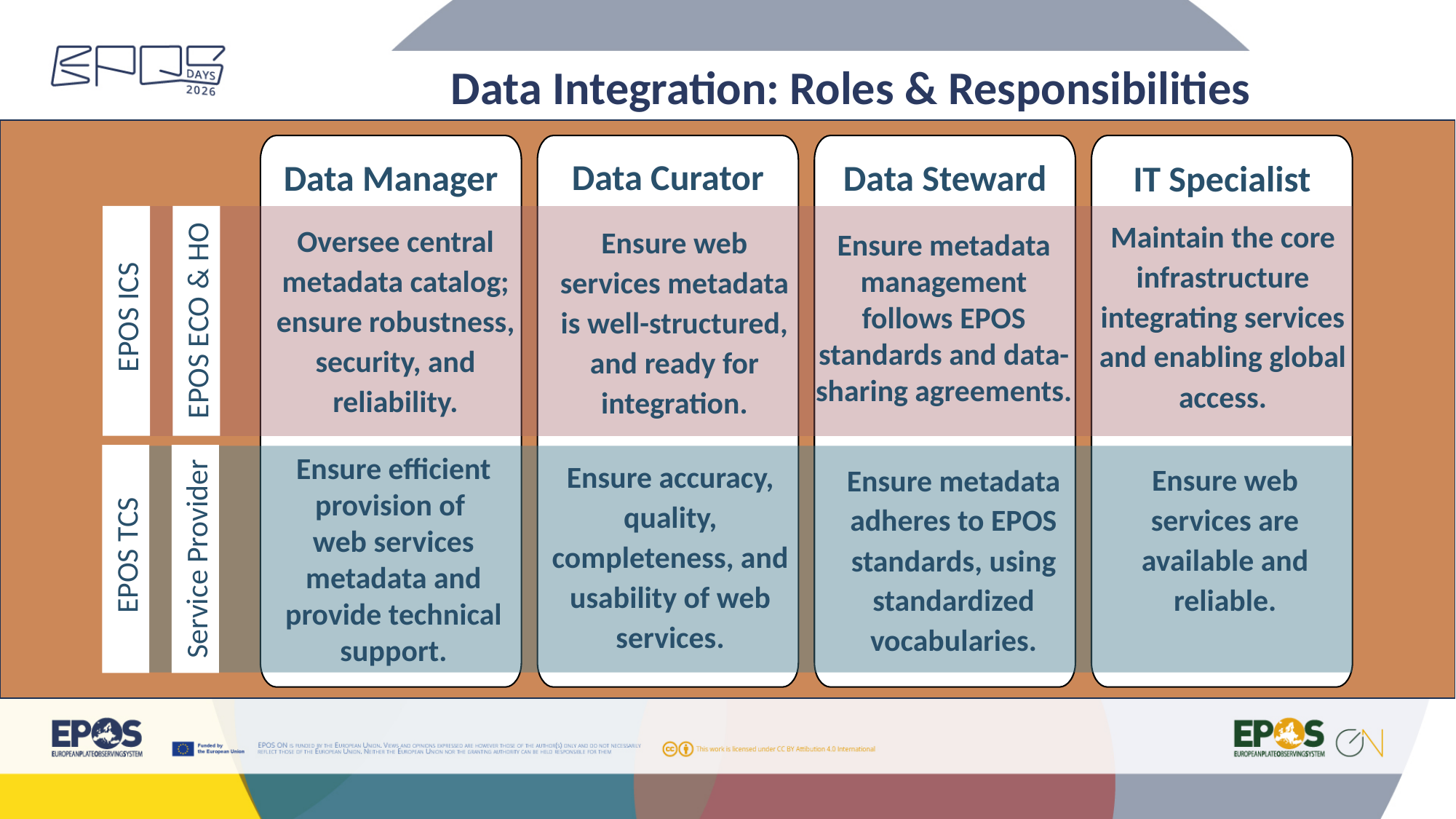

# Data Integration: Roles & Responsibilities

Data Curator
Data Steward
Data Manager
IT Specialist

Maintain the core infrastructure integrating services and enabling global access.
Ensure metadata management follows EPOS standards and data-sharing agreements.
Oversee central metadata catalog; ensure robustness, security, and reliability.
Ensure web services metadata is well-structured, and ready for integration.
 EPOS ICS
EPOS ECO & HO

Ensure accuracy, quality, completeness, and usability of web services.
Ensure web services are available and reliable.
Ensure metadata adheres to EPOS standards, using standardized vocabularies.
Ensure efficient provision of
web services metadata and provide technical support.
 EPOS TCS
Service Provider